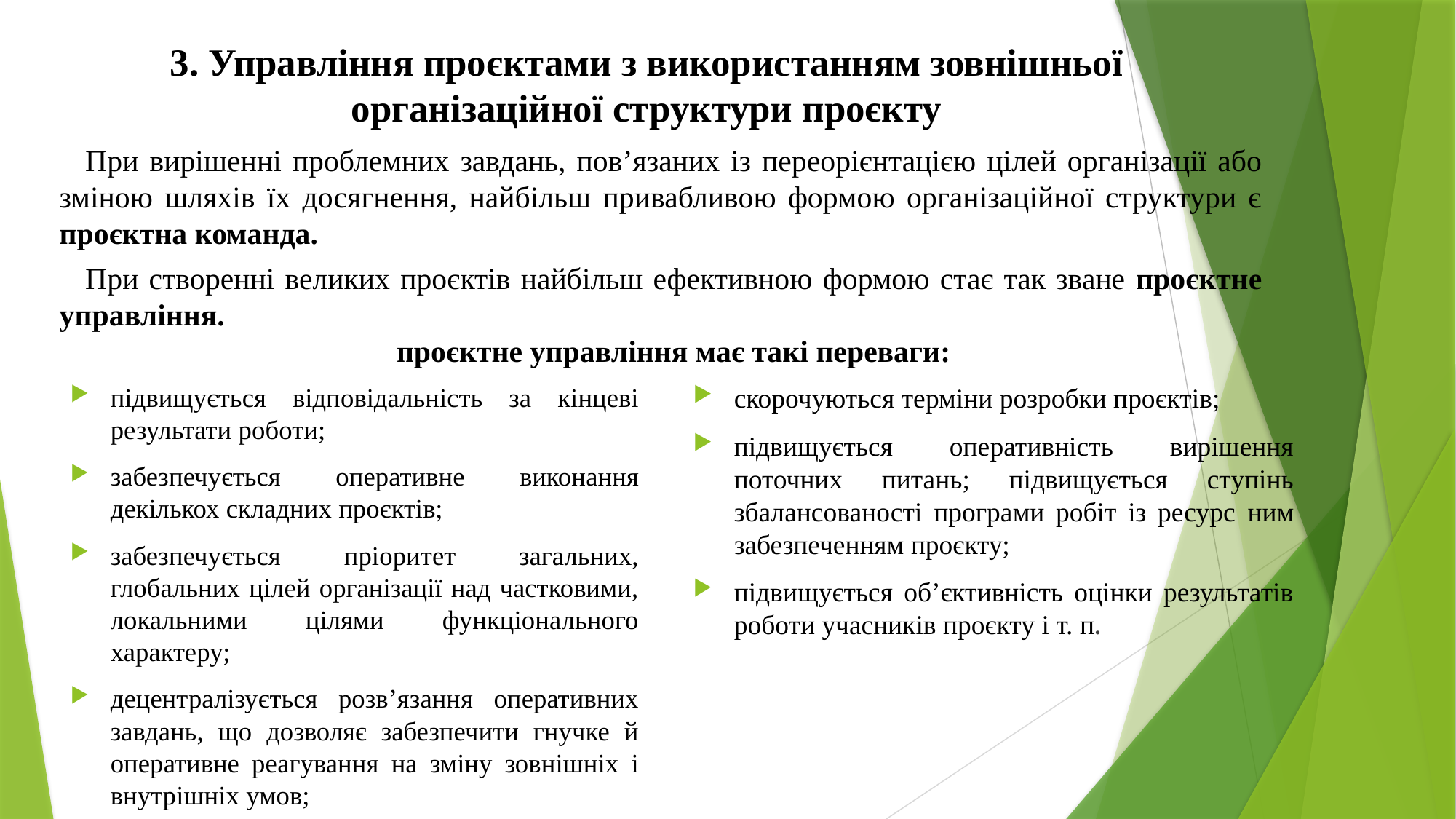

# 3. Управління проєктами з використанням зовнішньої організаційної структури проєкту
При вирішенні проблемних завдань, пов’язаних із переорієнтацією ці­лей організації або зміною шляхів їх досягнення, найбільш привабливою формою організаційної структури є проєктна команда.
При створенні великих проєктів найбільш ефективною формою стає так зване проєктне управління.
проєктне управління має такі переваги:

підвищується відповідальність за кінцеві результати роботи;
забезпечується оперативне виконання декількох складних проєктів;
забезпечується пріоритет загальних, глобальних цілей організації над частковими, локальними цілями функціонального характеру;
децентралізується розв’язання оперативних завдань, що дозволяє забезпечити гнучке й оперативне реагування на зміну зовнішніх і внутрішніх умов;

скорочуються терміни розробки проєктів;
підвищується оперативність вирішення поточних питань; підвищується ступінь збалансованості програми робіт із ресурс­ ним забезпеченням проєкту;
підвищується об’єктивність оцінки результатів роботи учасників проєкту і т. п.